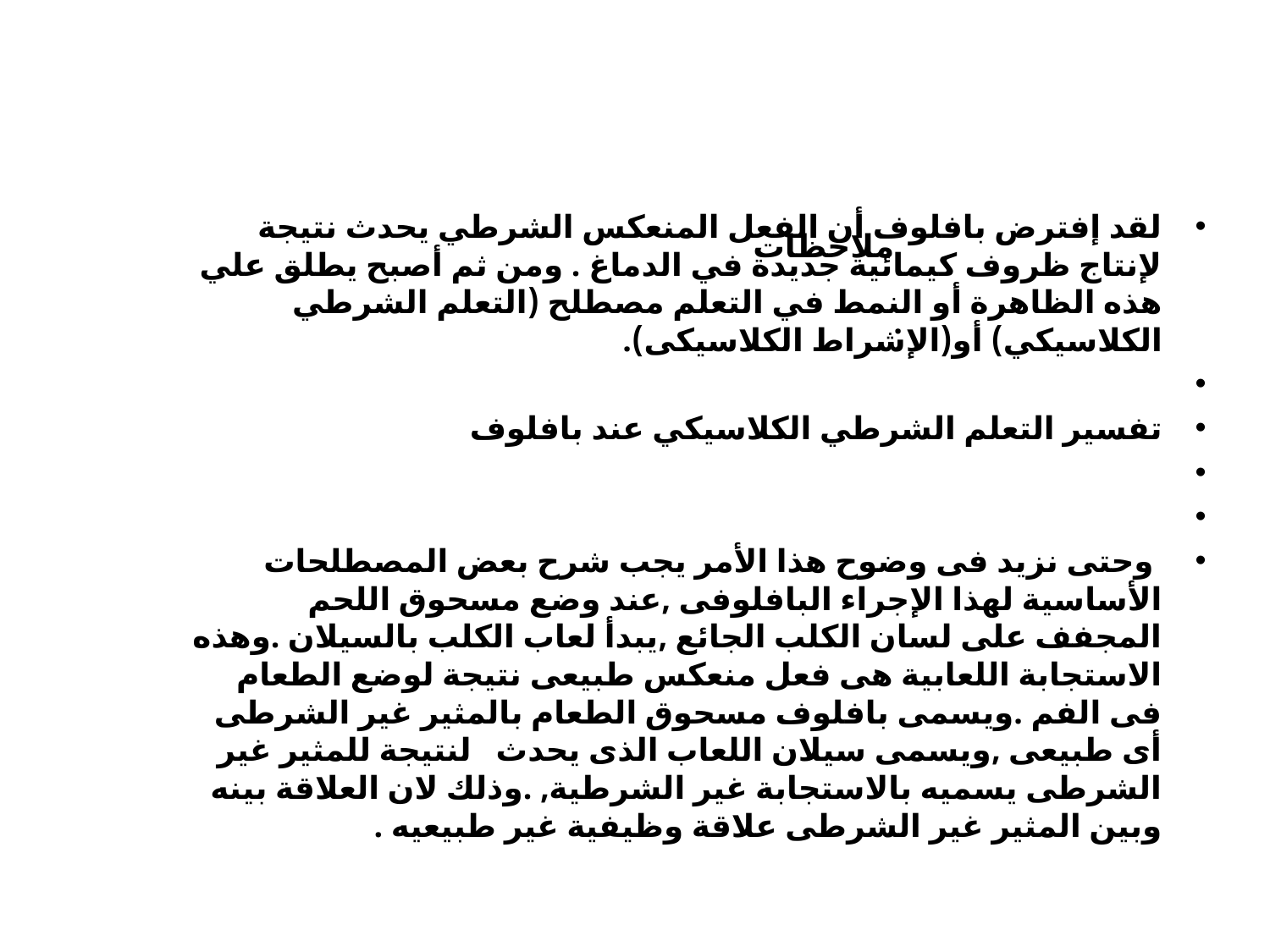

لقد إفترض بافلوف أن الفعل المنعكس الشرطي يحدث نتيجة لإنتاج ظروف كيمائية جديدة في الدماغ . ومن ثم أصبح يطلق علي هذه الظاهرة أو النمط في التعلم مصطلح (التعلم الشرطي الكلاسيكي) أو(الإشراط الكلاسيكى).

تفسير التعلم الشرطي الكلاسيكي عند بافلوف

 وحتى نزيد فى وضوح هذا الأمر يجب شرح بعض المصطلحات الأساسية لهذا الإجراء البافلوفى ,عند وضع مسحوق اللحم المجفف على لسان الكلب الجائع ,يبدأ لعاب الكلب بالسيلان .وهذه الاستجابة اللعابية هى فعل منعكس طبيعى نتيجة لوضع الطعام فى الفم .ويسمى بافلوف مسحوق الطعام بالمثير غير الشرطى أى طبيعى ,ويسمى سيلان اللعاب الذى يحدث   لنتيجة للمثير غير الشرطى يسميه بالاستجابة غير الشرطية, .وذلك لان العلاقة بينه  وبين المثير غير الشرطى علاقة وظيفية غير طبيعيه .
 ملاحظات
.